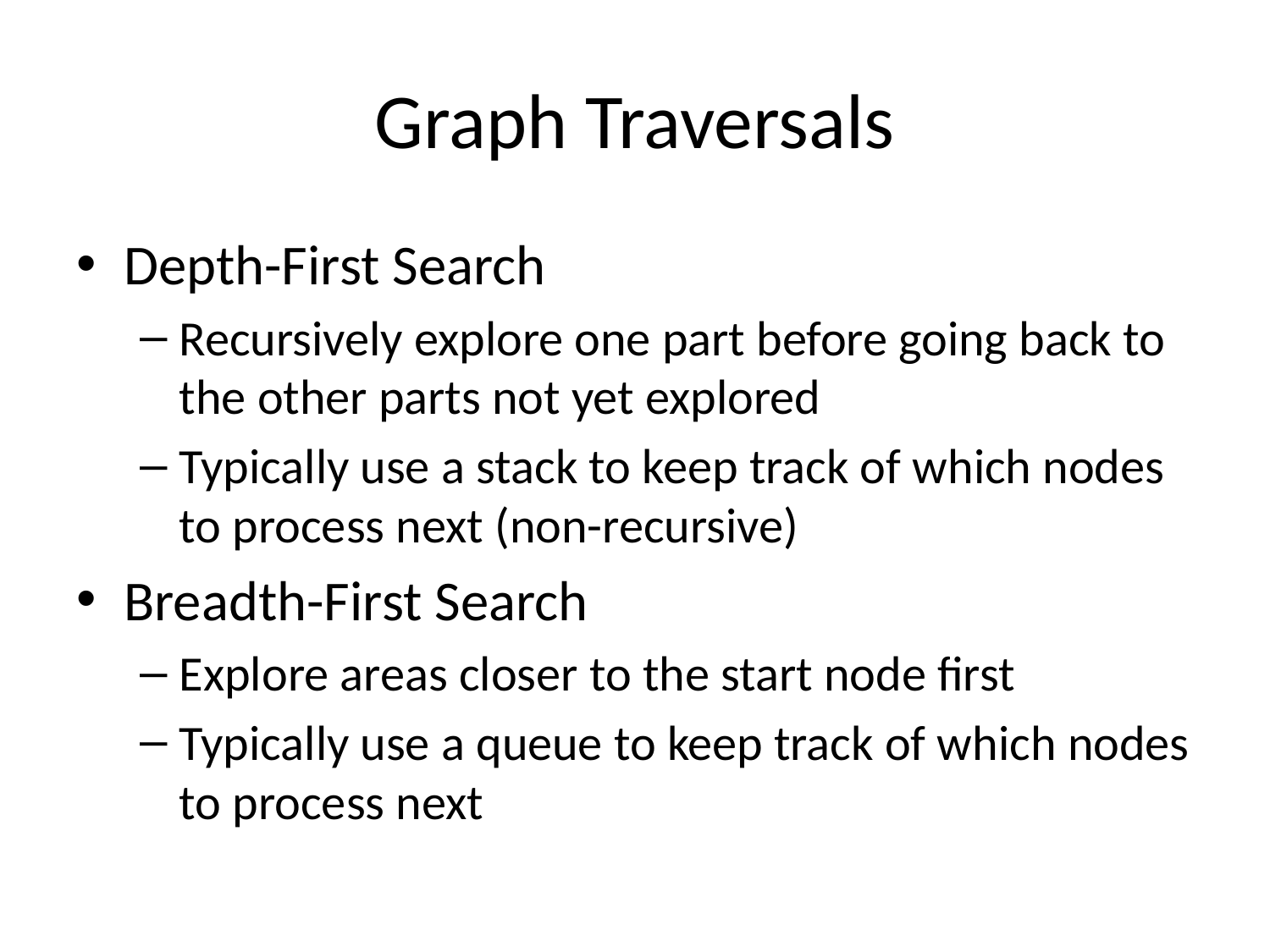

# Graph Traversals
Depth-First Search
Recursively explore one part before going back to the other parts not yet explored
Typically use a stack to keep track of which nodes to process next (non-recursive)
Breadth-First Search
Explore areas closer to the start node first
Typically use a queue to keep track of which nodes to process next